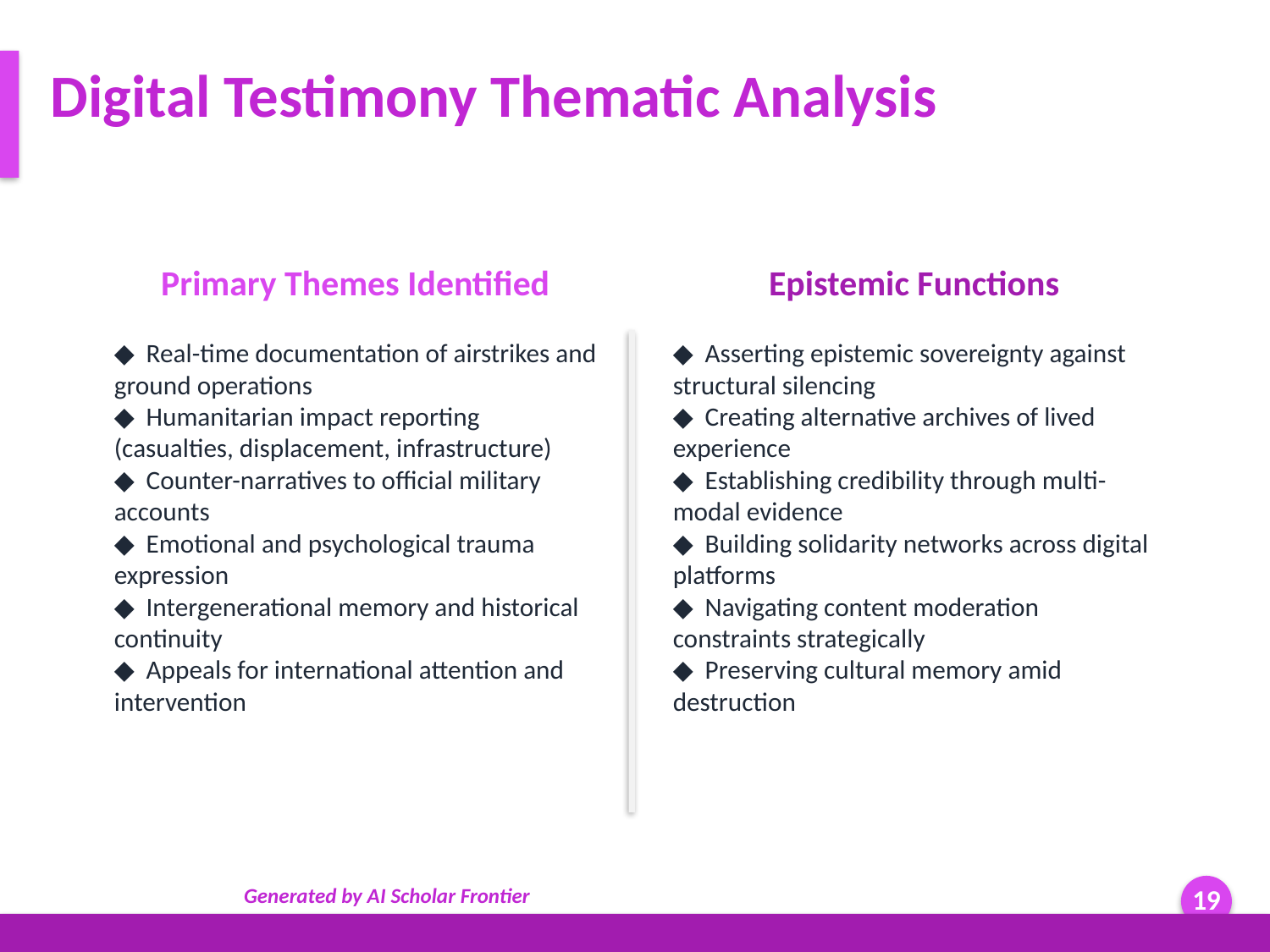

Digital Testimony Thematic Analysis
Primary Themes Identified
Epistemic Functions
◆  Real-time documentation of airstrikes and ground operations
◆  Humanitarian impact reporting (casualties, displacement, infrastructure)
◆  Counter-narratives to official military accounts
◆  Emotional and psychological trauma expression
◆  Intergenerational memory and historical continuity
◆  Appeals for international attention and intervention

◆  Asserting epistemic sovereignty against structural silencing
◆  Creating alternative archives of lived experience
◆  Establishing credibility through multi-modal evidence
◆  Building solidarity networks across digital platforms
◆  Navigating content moderation constraints strategically
◆  Preserving cultural memory amid destruction
Generated by AI Scholar Frontier

19